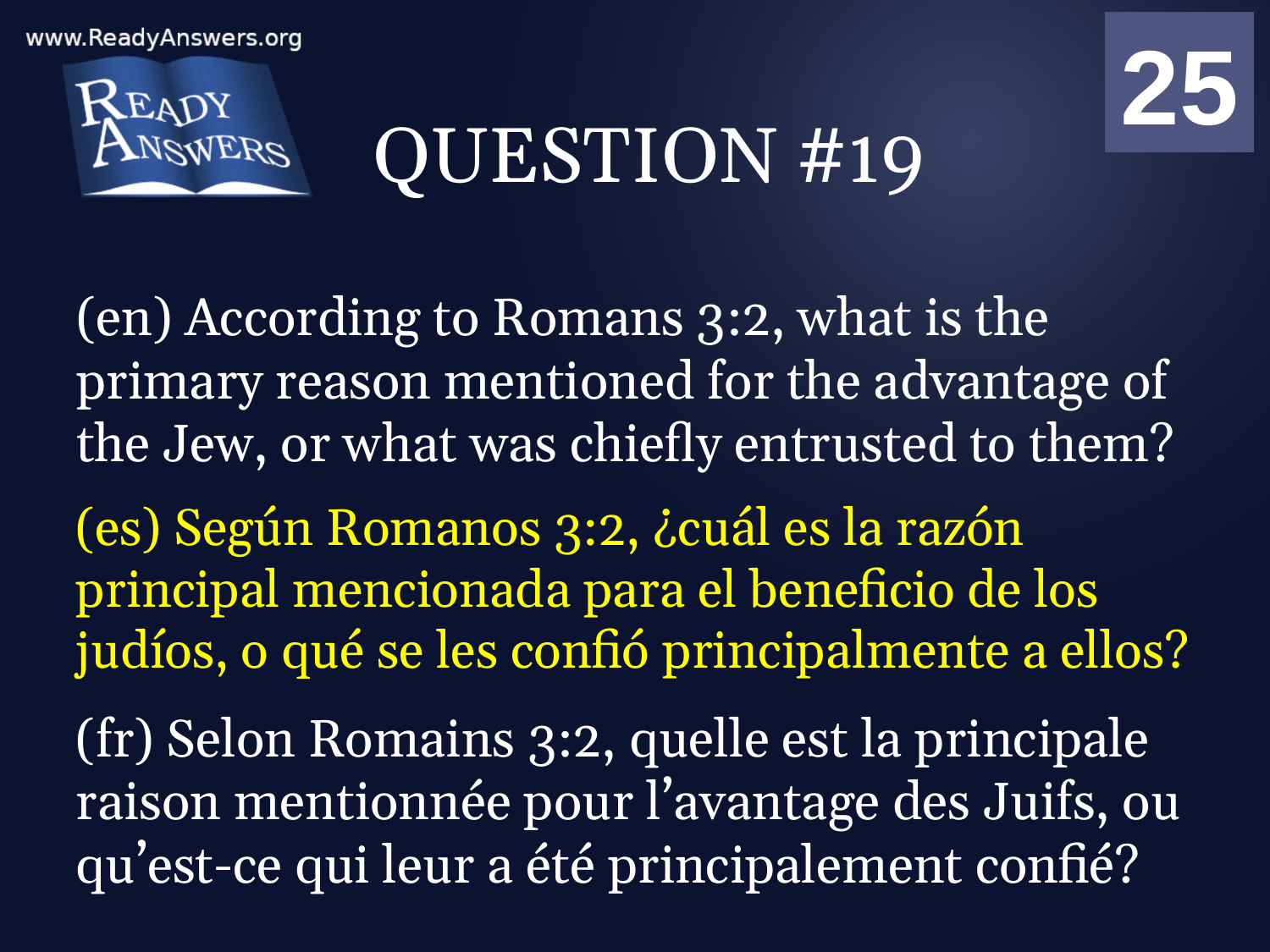

01
02
03
04
05
06
07
08
09
10
11
12
13
14
15
16
17
18
19
20
21
22
23
24
25
00
# QUESTION #19
(en) According to Romans 3:2, what is the primary reason mentioned for the advantage of the Jew, or what was chiefly entrusted to them?
(es) Según Romanos 3:2, ¿cuál es la razón principal mencionada para el beneficio de los judíos, o qué se les confió principalmente a ellos?
(fr) Selon Romains 3:2, quelle est la principale raison mentionnée pour l’avantage des Juifs, ou qu’est-ce qui leur a été principalement confié?